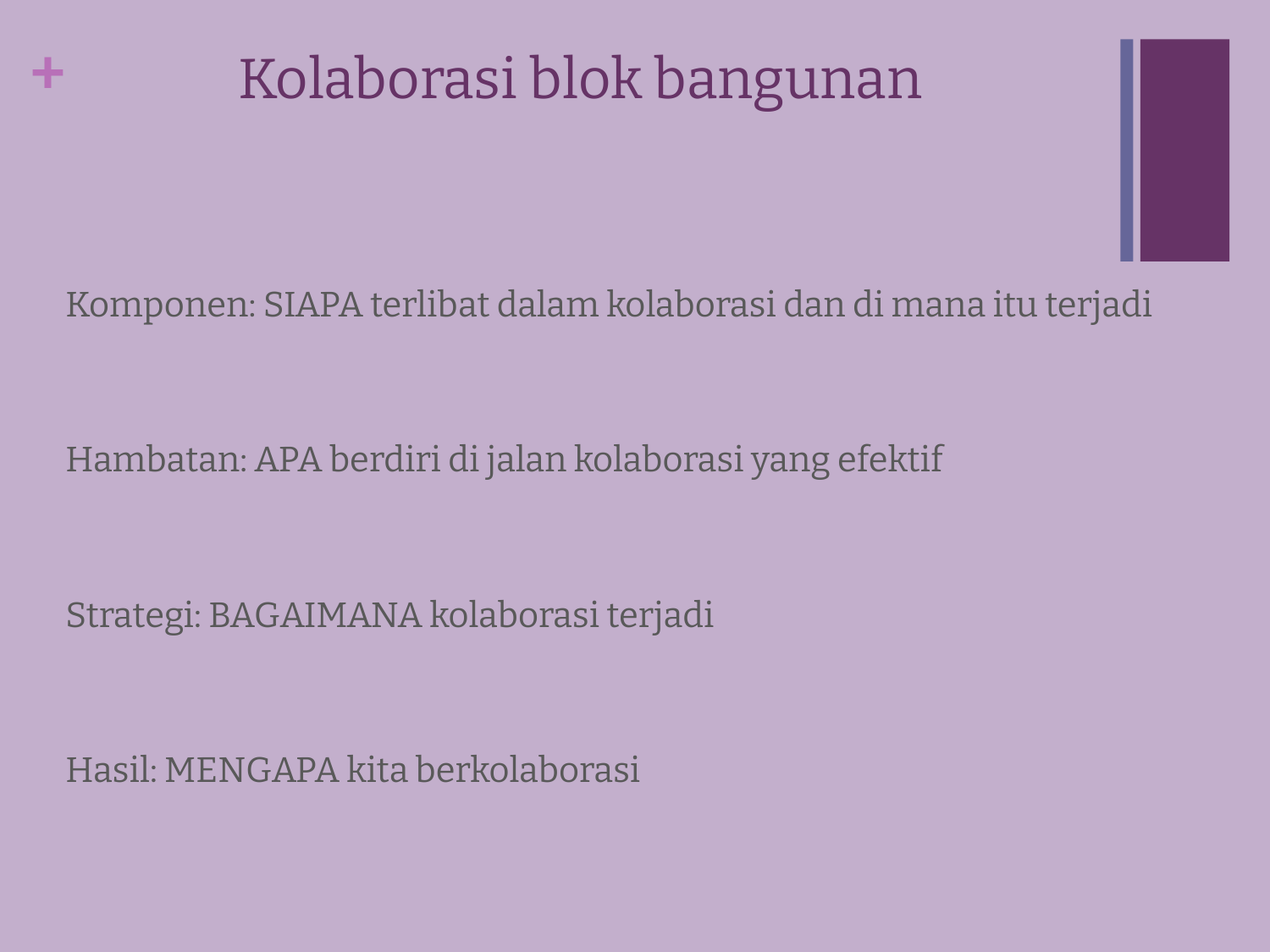

# Kolaborasi blok bangunan
Komponen: SIAPA terlibat dalam kolaborasi dan di mana itu terjadi

Hambatan: APA berdiri di jalan kolaborasi yang efektif

Strategi: BAGAIMANA kolaborasi terjadi

Hasil: MENGAPA kita berkolaborasi